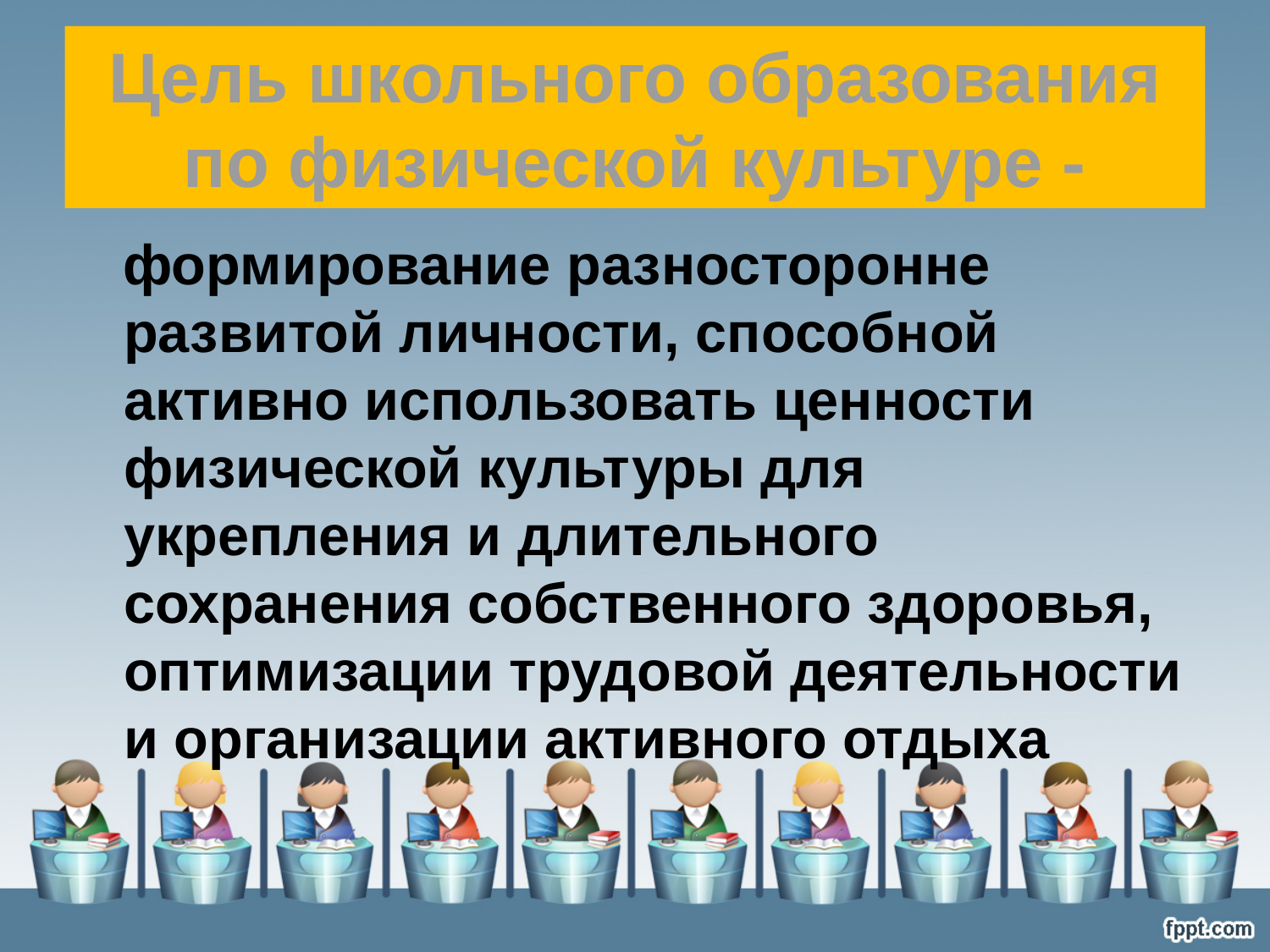

Цель школьного образования по физической культуре -
#
   формирование разносторонне развитой личности, способной активно использовать ценности физической культуры для укрепления и длительного сохранения собственного здоровья, оптимизации трудовой деятельности и организации активного отдыха